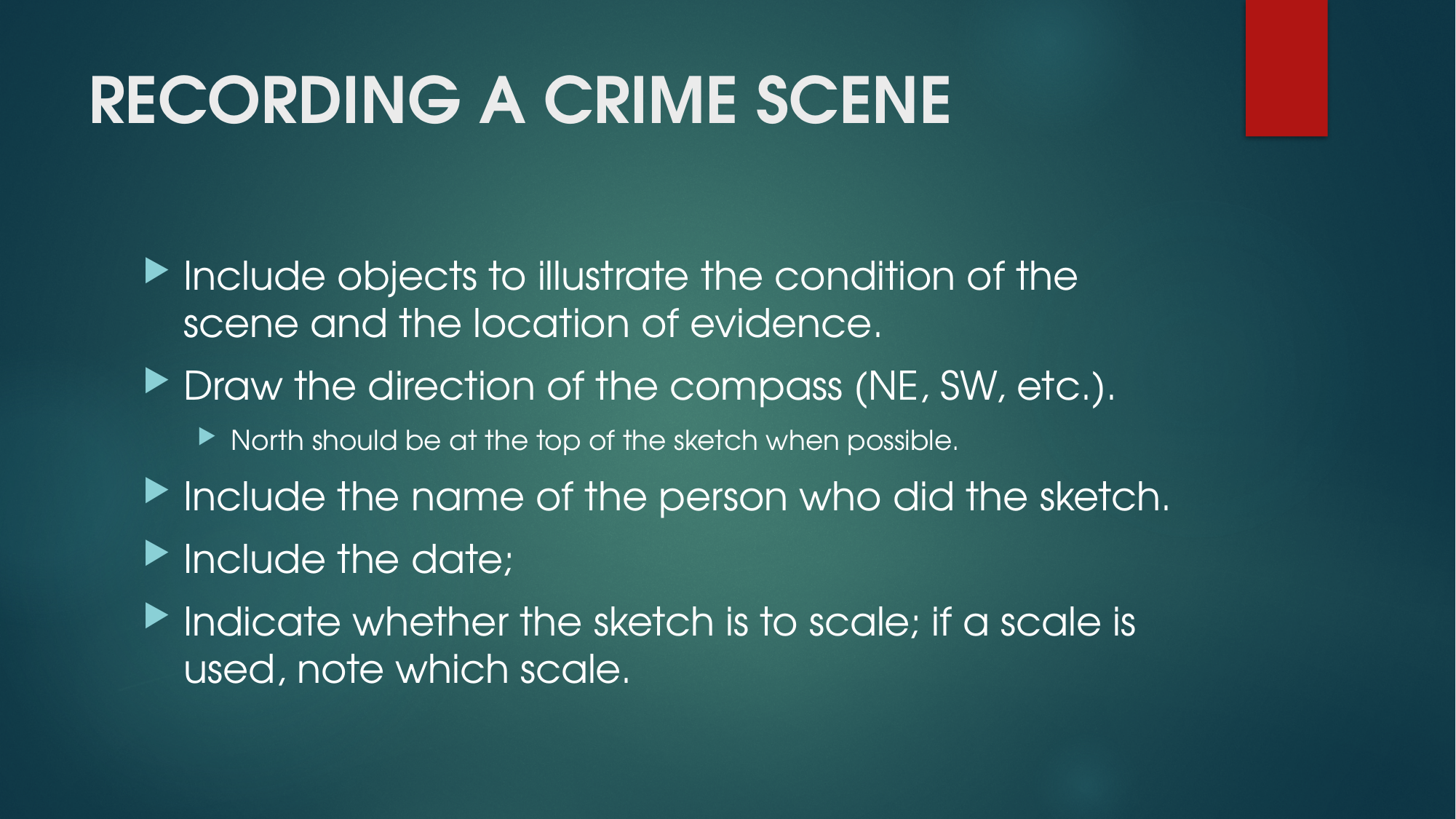

# RECORDING A CRIME SCENE
Include objects to illustrate the condition of the scene and the location of evidence.
Draw the direction of the compass (NE, SW, etc.).
North should be at the top of the sketch when possible.
Include the name of the person who did the sketch.
Include the date;
Indicate whether the sketch is to scale; if a scale is used, note which scale.